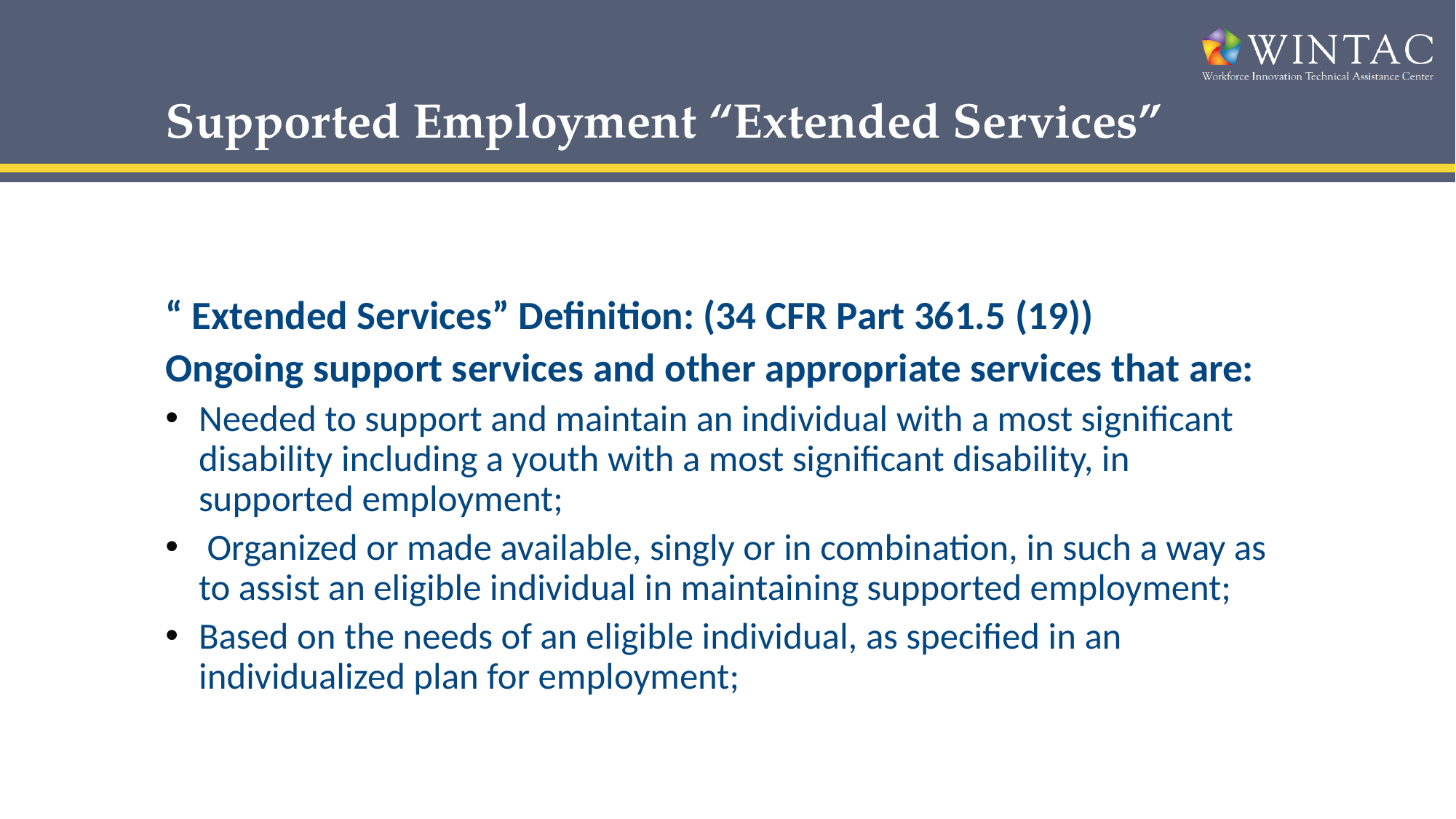

# Supported Employment “Extended Services”
“ Extended Services” Definition: (34 CFR Part 361.5 (19))
Ongoing support services and other appropriate services that are:
Needed to support and maintain an individual with a most significant disability including a youth with a most significant disability, in supported employment;
 Organized or made available, singly or in combination, in such a way as to assist an eligible individual in maintaining supported employment;
Based on the needs of an eligible individual, as specified in an individualized plan for employment;